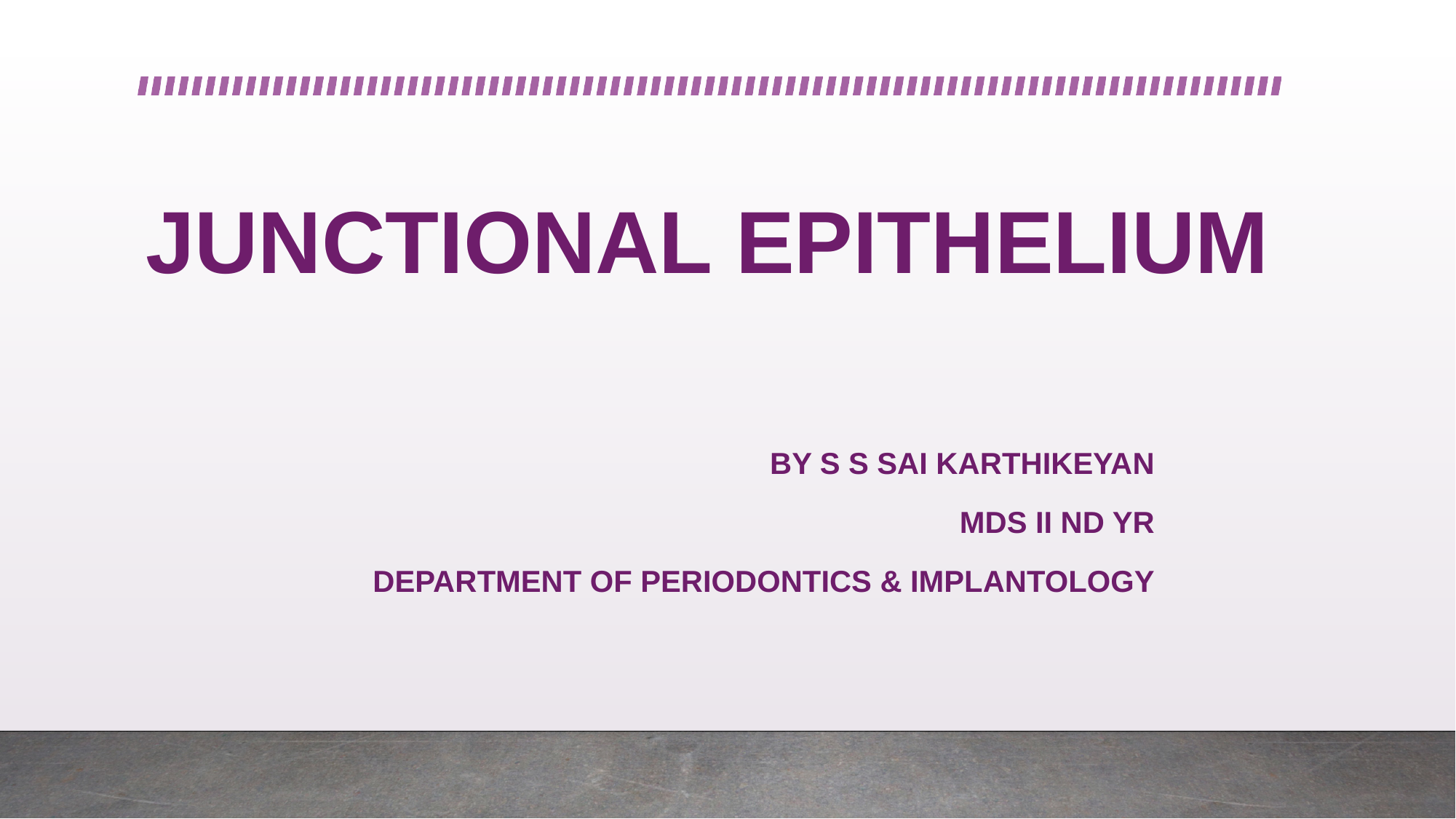

# JUNCTIONAL EPITHELIUM
BY S S SAI KARTHIKEYAN
MDS II ND YR
DEPARTMENT OF PERIODONTICS & IMPLANTOLOGY